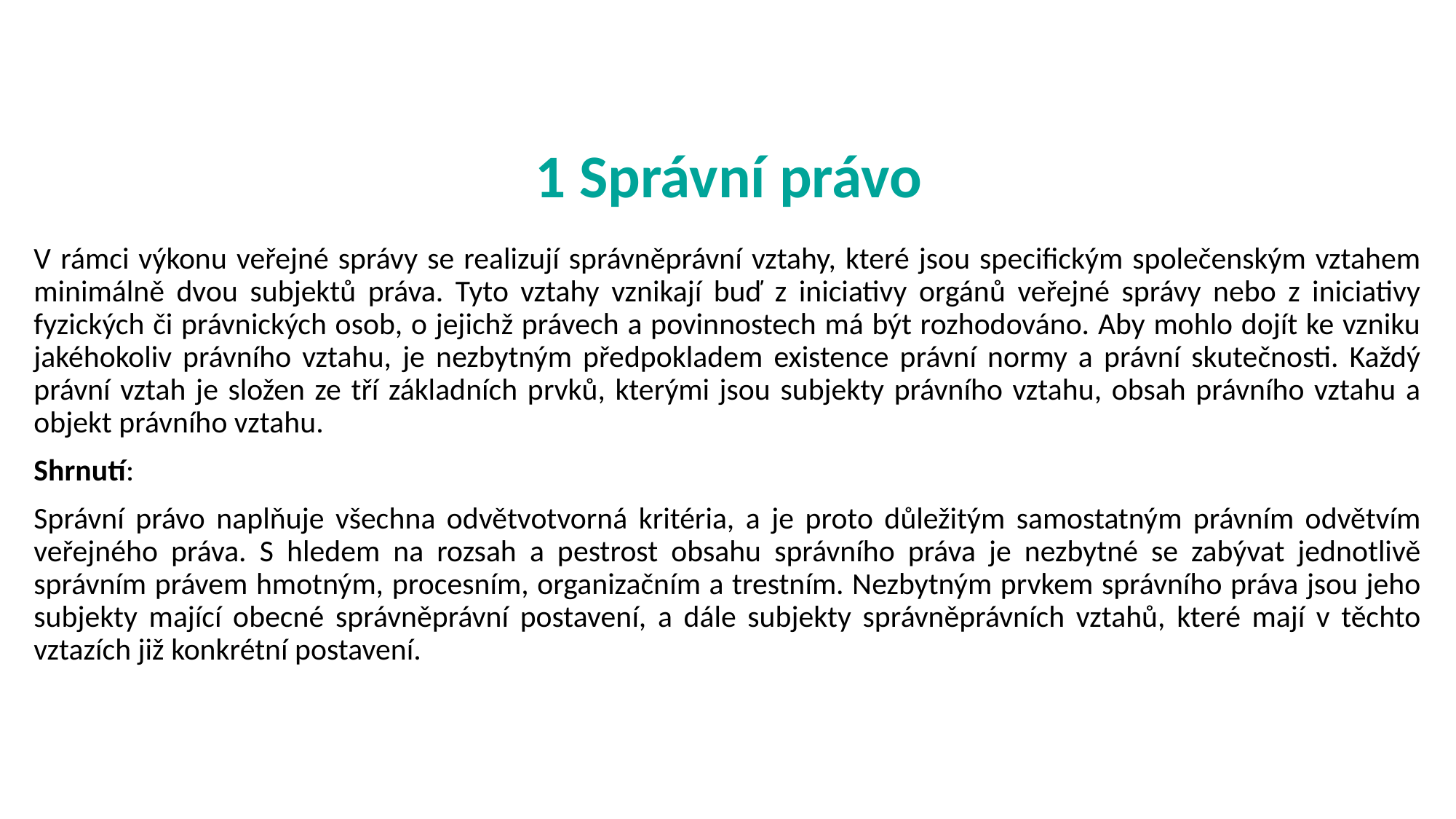

# 1 Správní právo
V rámci výkonu veřejné správy se realizují správněprávní vztahy, které jsou specifickým společenským vztahem minimálně dvou subjektů práva. Tyto vztahy vznikají buď z iniciativy orgánů veřejné správy nebo z iniciativy fyzických či právnických osob, o jejichž právech a povinnostech má být rozhodováno. Aby mohlo dojít ke vzniku jakéhokoliv právního vztahu, je nezbytným předpokladem existence právní normy a právní skutečnosti. Každý právní vztah je složen ze tří základních prvků, kterými jsou subjekty právního vztahu, obsah právního vztahu a objekt právního vztahu.
Shrnutí:
Správní právo naplňuje všechna odvětvotvorná kritéria, a je proto důležitým samostatným právním odvětvím veřejného práva. S hledem na rozsah a pestrost obsahu správního práva je nezbytné se zabývat jednotlivě správním právem hmotným, procesním, organizačním a trestním. Nezbytným prvkem správního práva jsou jeho subjekty mající obecné správněprávní postavení, a dále subjekty správněprávních vztahů, které mají v těchto vztazích již konkrétní postavení.